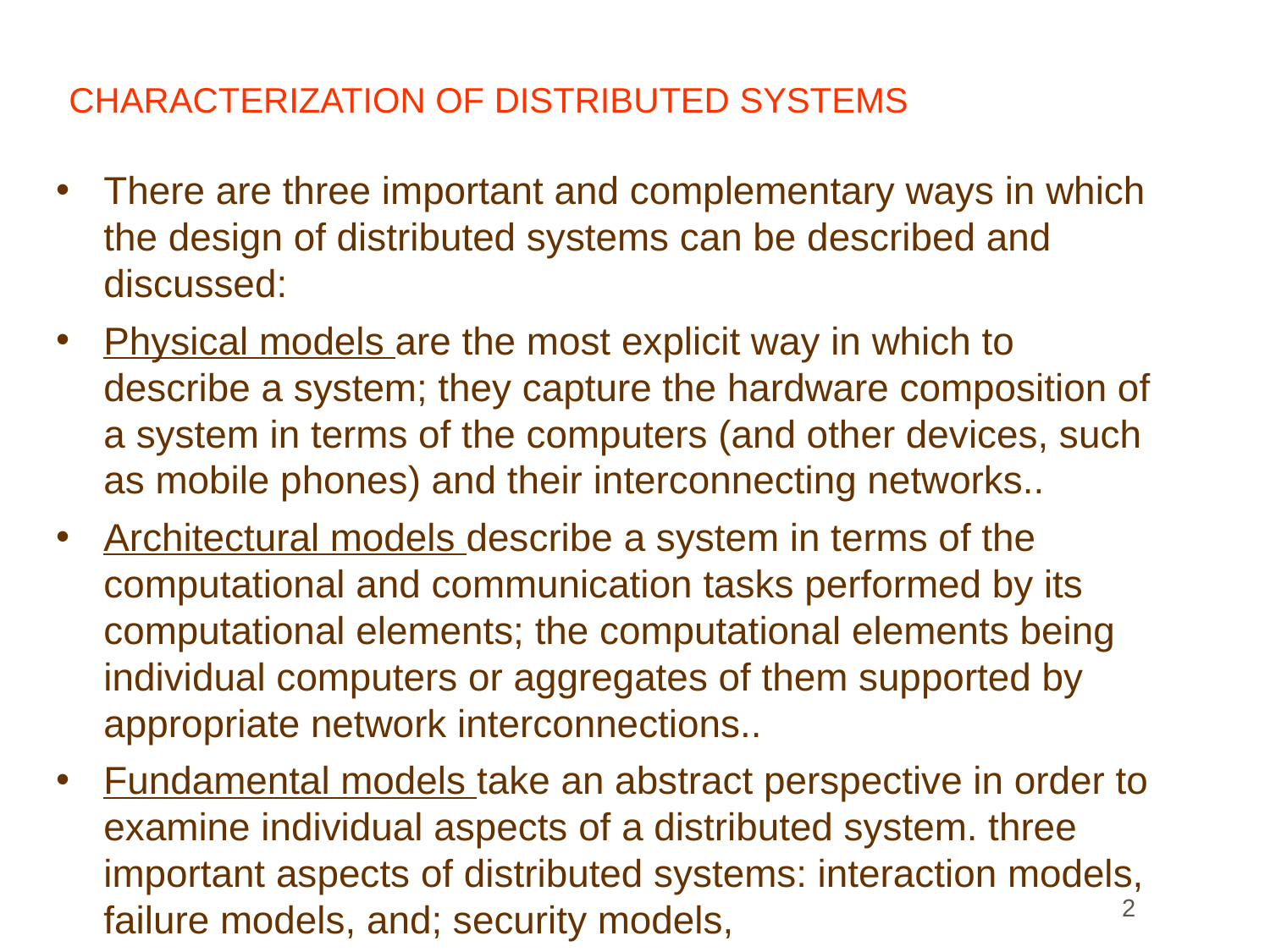

# CHARACTERIZATION OF DISTRIBUTED SYSTEMS
There are three important and complementary ways in which the design of distributed systems can be described and discussed:
Physical models are the most explicit way in which to describe a system; they capture the hardware composition of a system in terms of the computers (and other devices, such as mobile phones) and their interconnecting networks..
Architectural models describe a system in terms of the computational and communication tasks performed by its computational elements; the computational elements being individual computers or aggregates of them supported by appropriate network interconnections..
Fundamental models take an abstract perspective in order to examine individual aspects of a distributed system. three important aspects of distributed systems: interaction models, failure models, and; security models,
2